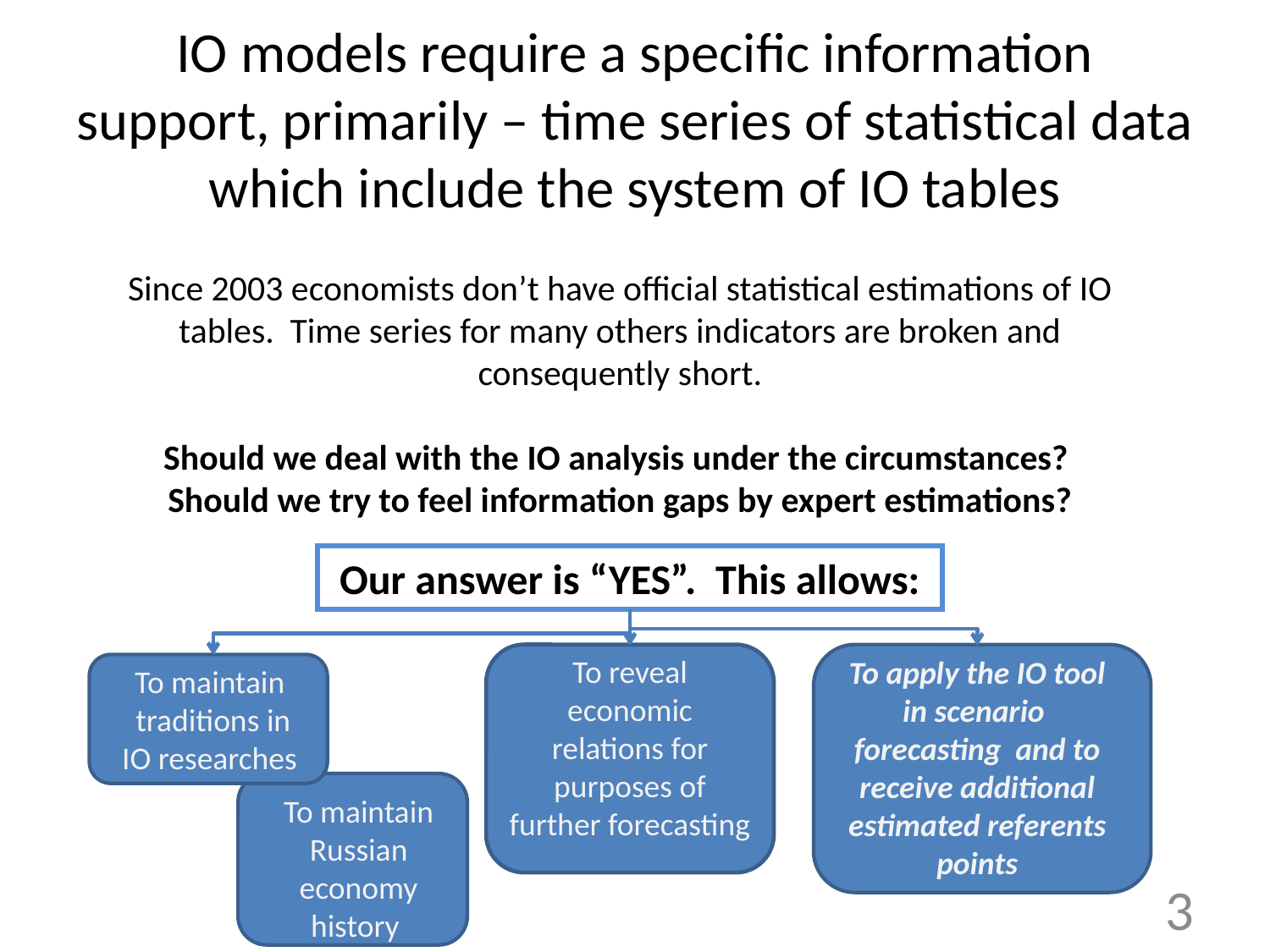

# IO models require a specific information support, primarily – time series of statistical data which include the system of IO tables
Since 2003 economists don’t have official statistical estimations of IO tables.  Time series for many others indicators are broken and consequently short.

Should we deal with the IO analysis under the circumstances?
Should we try to feel information gaps by expert estimations?
Our answer is “YES”.  This allows:

To reveal economic relations for purposes of further forecasting

To apply the IO tool in scenario  forecasting  and to receive additional estimated referents points

To maintain  traditions in IO researches

To maintain Russian economy history
3